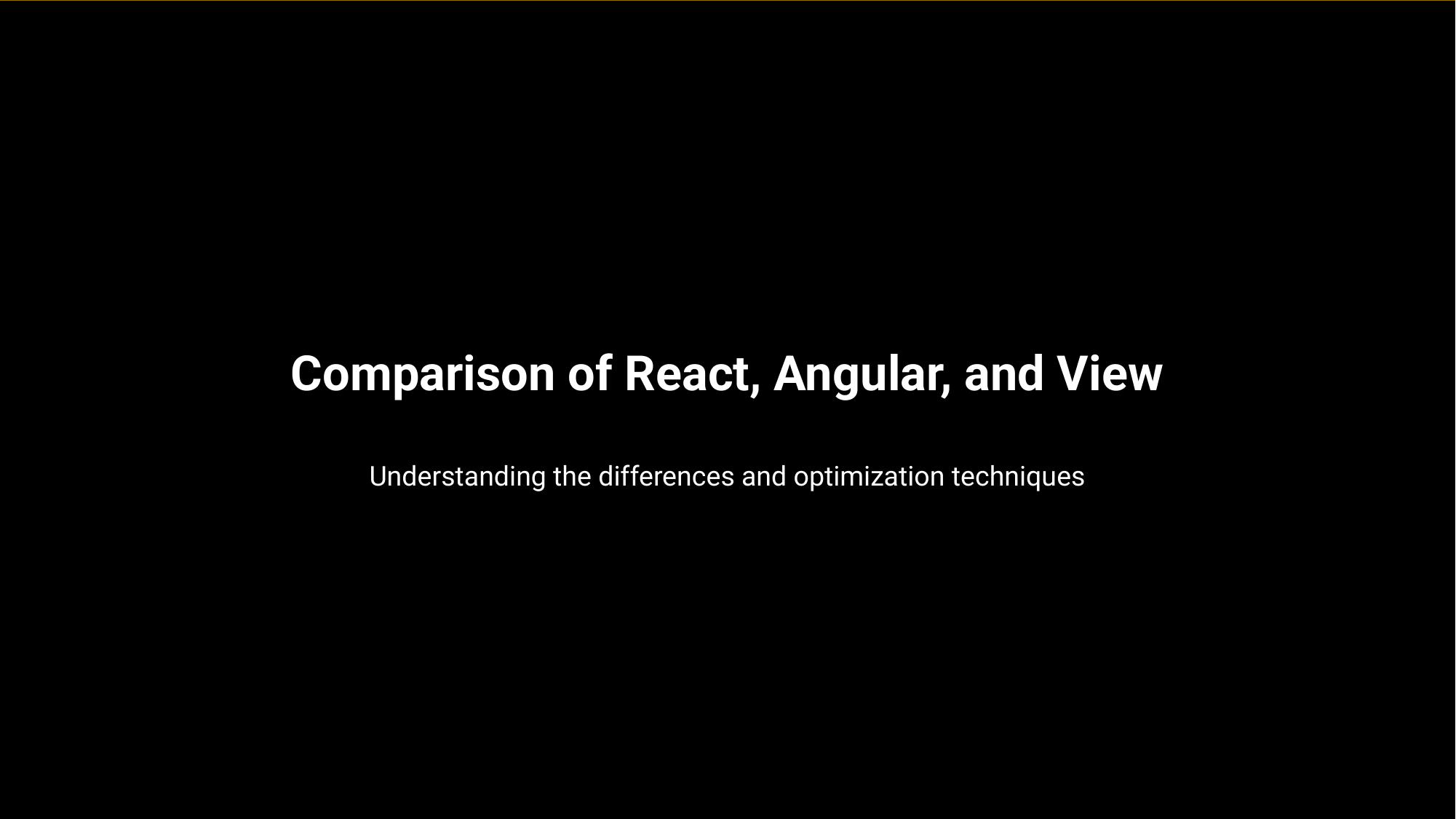

Comparison of React, Angular, and View
Understanding the differences and optimization techniques